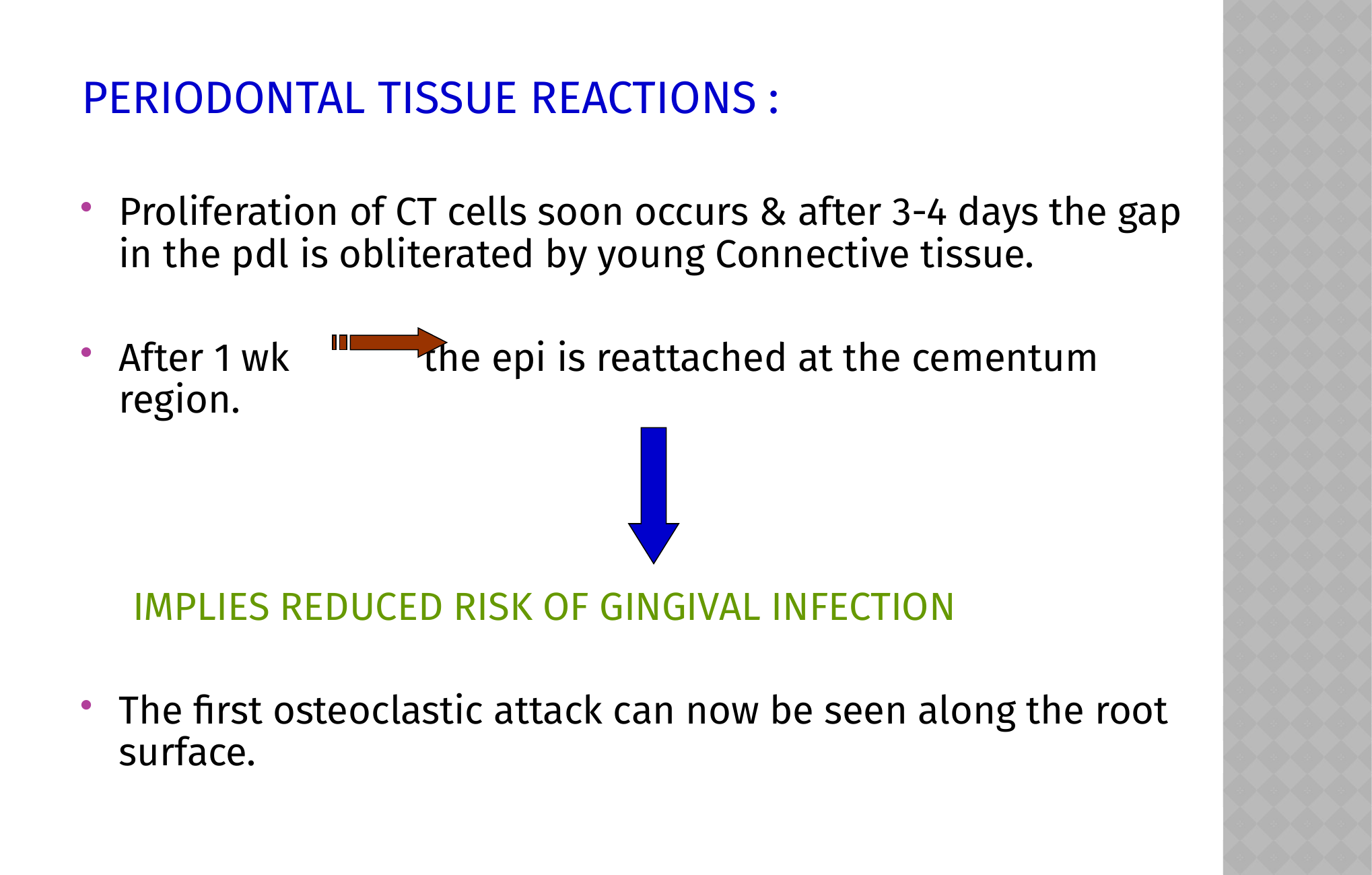

PERIODONTAL TISSUE REACTIONS :

Proliferation of CT cells soon occurs & after 3-4 days the gap in the pdl is obliterated by young Connective tissue.

After 1 wk             the epi is reattached at the cementum region.

     IMPLIES REDUCED RISK OF GINGIVAL INFECTION

The first osteoclastic attack can now be seen along the root surface.